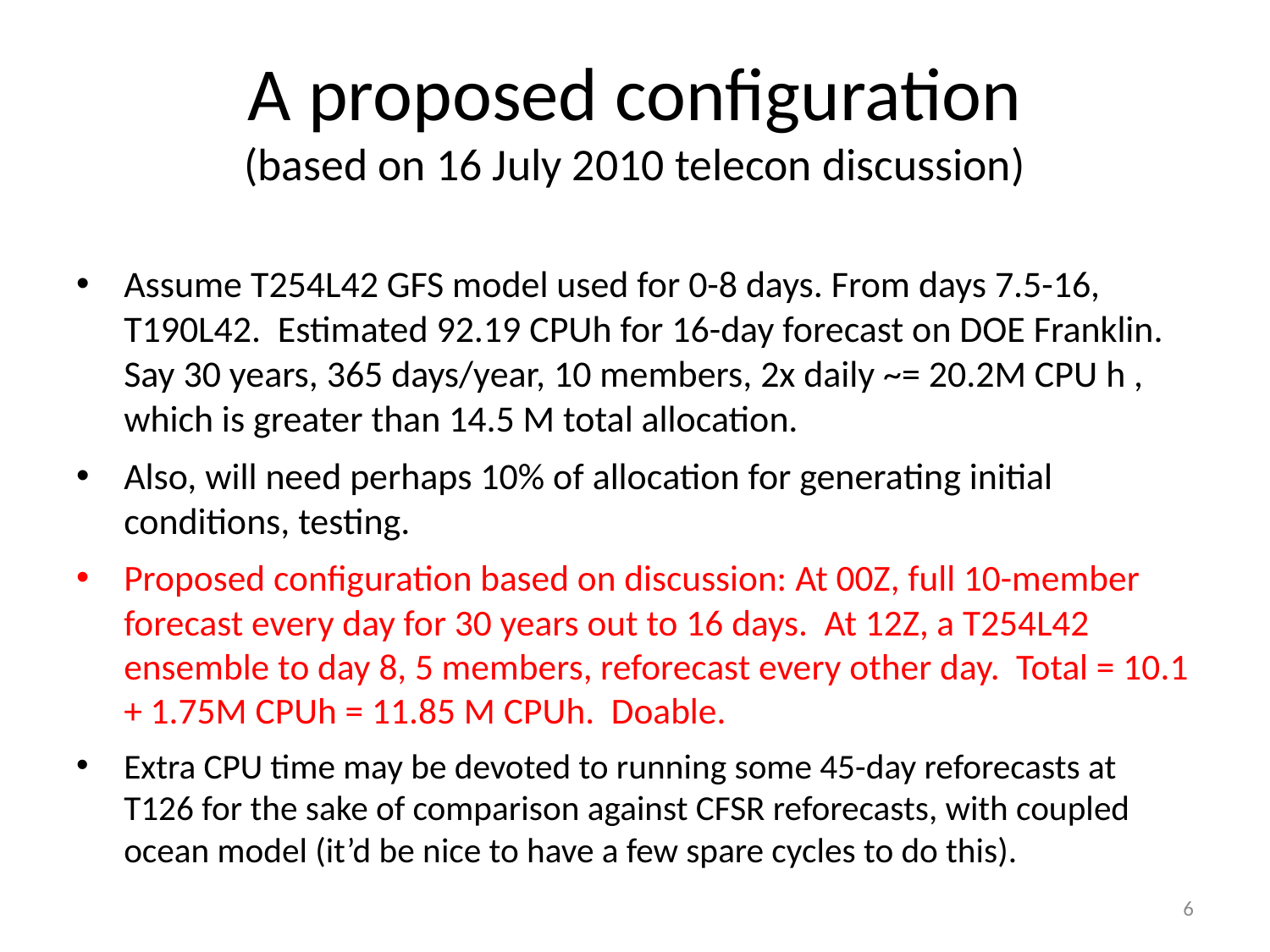

# A proposed configuration (based on 16 July 2010 telecon discussion)
Assume T254L42 GFS model used for 0-8 days. From days 7.5-16, T190L42.  Estimated 92.19 CPUh for 16-day forecast on DOE Franklin.  Say 30 years, 365 days/year, 10 members, 2x daily ~= 20.2M CPU h , which is greater than 14.5 M total allocation.
Also, will need perhaps 10% of allocation for generating initial conditions, testing.
Proposed configuration based on discussion: At 00Z, full 10-member forecast every day for 30 years out to 16 days.  At 12Z, a T254L42 ensemble to day 8, 5 members, reforecast every other day.  Total = 10.1 + 1.75M CPUh = 11.85 M CPUh.  Doable.
Extra CPU time may be devoted to running some 45-day reforecasts at T126 for the sake of comparison against CFSR reforecasts, with coupled ocean model (it’d be nice to have a few spare cycles to do this).
6